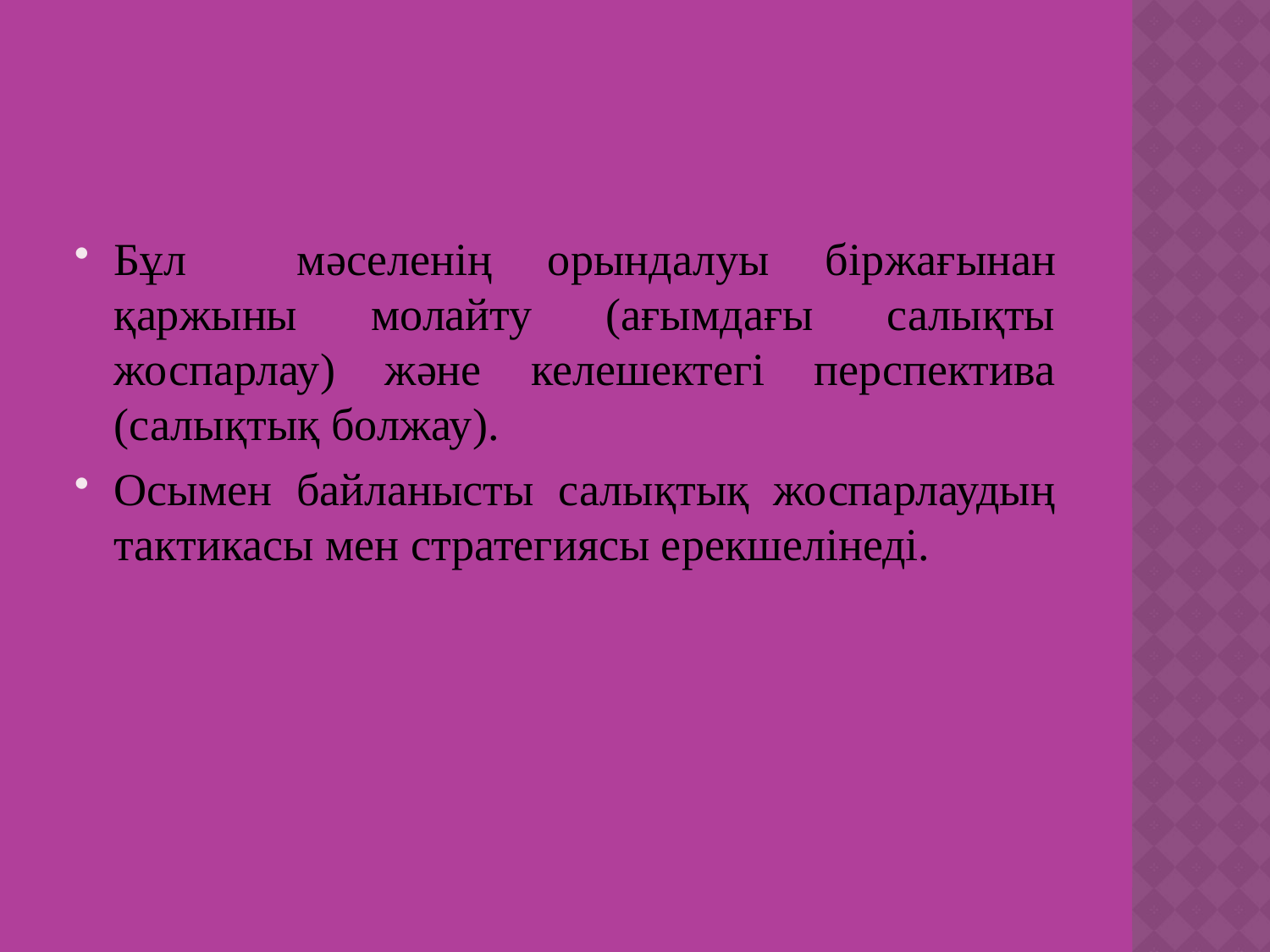

Бұл  мәселенің орындалуы біржағынан қаржыны молайту (ағымдағы салықты жоспарлау) және келешектегі перспектива (салықтық болжау).
Осымен байланысты салықтық жоспарлаудың тактикасы мен стратегиясы ерекшелінеді.